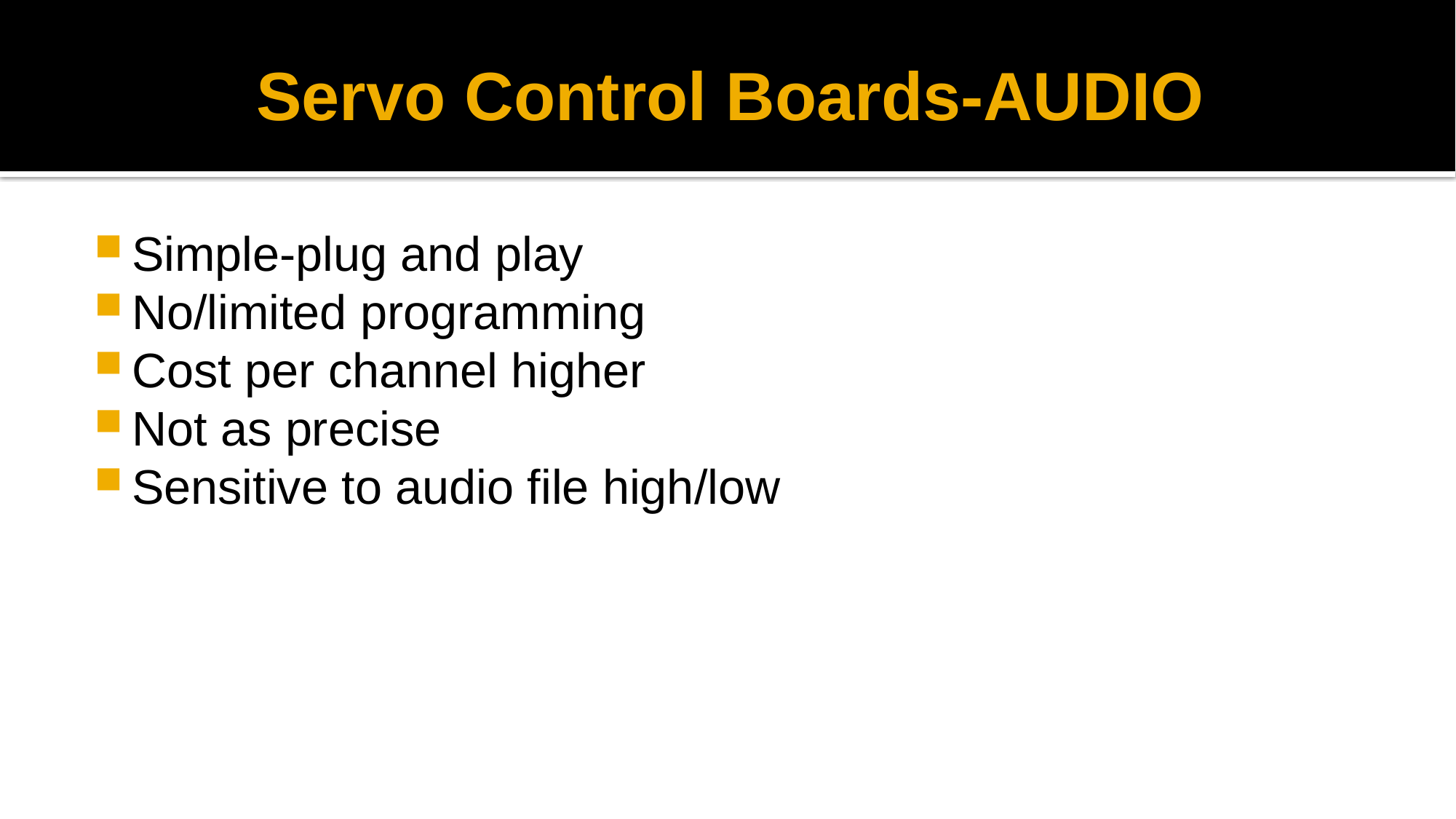

# Servo Control Boards-AUDIO
Simple-plug and play
No/limited programming
Cost per channel higher
Not as precise
Sensitive to audio file high/low